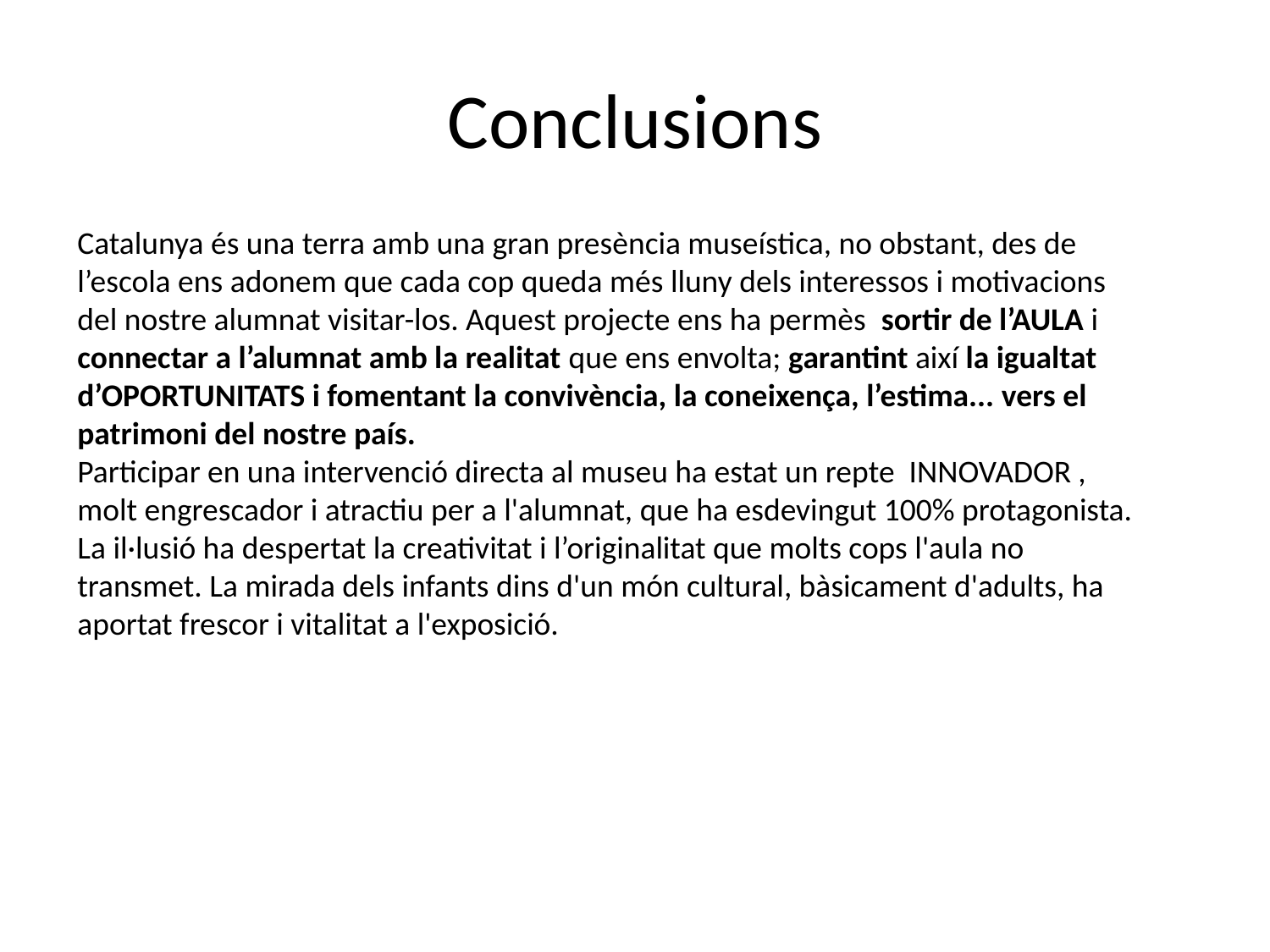

# Conclusions
Catalunya és una terra amb una gran presència museística, no obstant, des de l’escola ens adonem que cada cop queda més lluny dels interessos i motivacions del nostre alumnat visitar-los. Aquest projecte ens ha permès  sortir de l’AULA i connectar a l’alumnat amb la realitat que ens envolta; garantint així la igualtat d’OPORTUNITATS i fomentant la convivència, la coneixença, l’estima... vers el patrimoni del nostre país.
Participar en una intervenció directa al museu ha estat un repte  INNOVADOR , molt engrescador i atractiu per a l'alumnat, que ha esdevingut 100% protagonista. La il·lusió ha despertat la creativitat i l’originalitat que molts cops l'aula no transmet. La mirada dels infants dins d'un món cultural, bàsicament d'adults, ha aportat frescor i vitalitat a l'exposició.